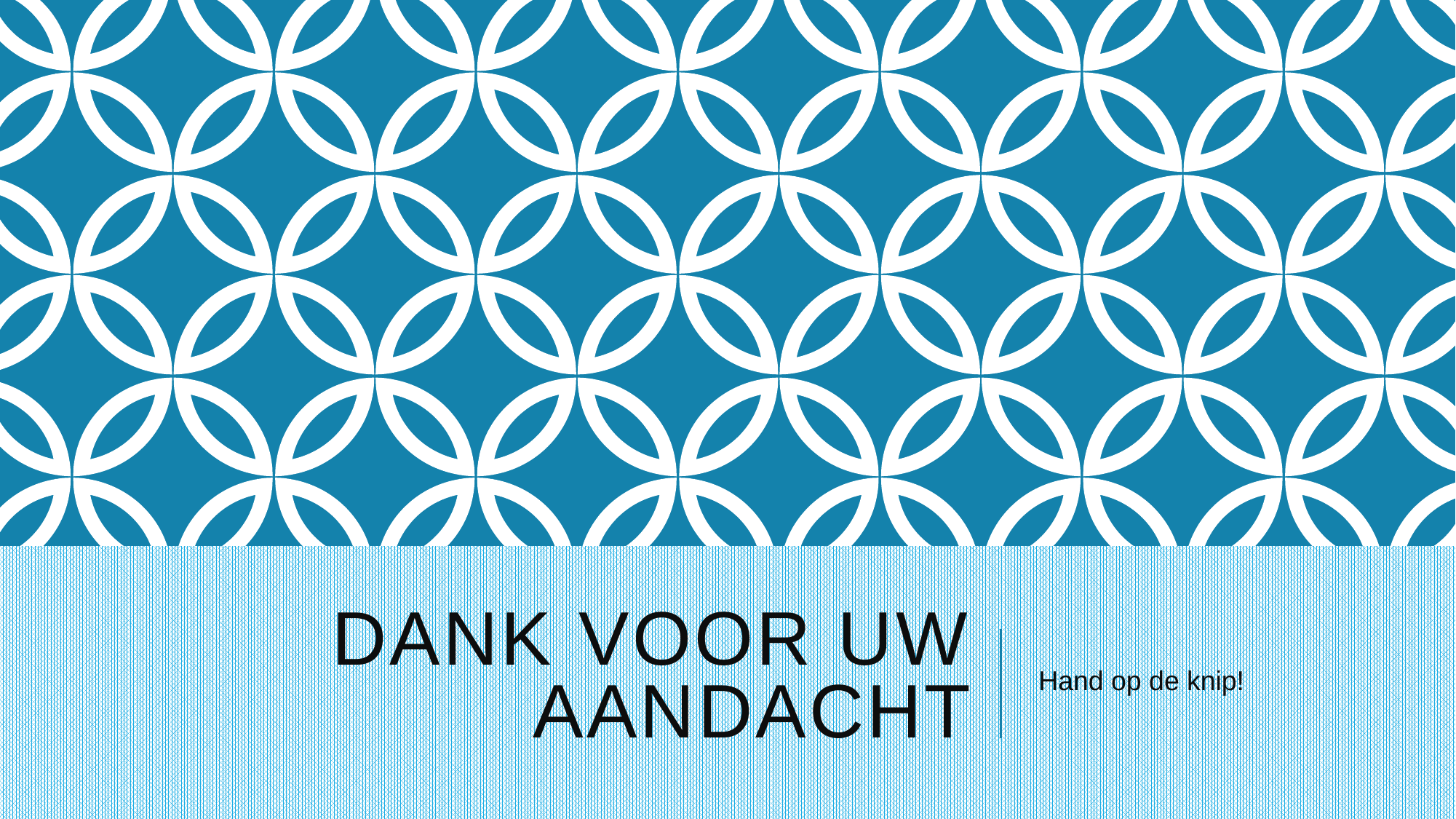

# Dank voor uw aandacht
Hand op de knip!